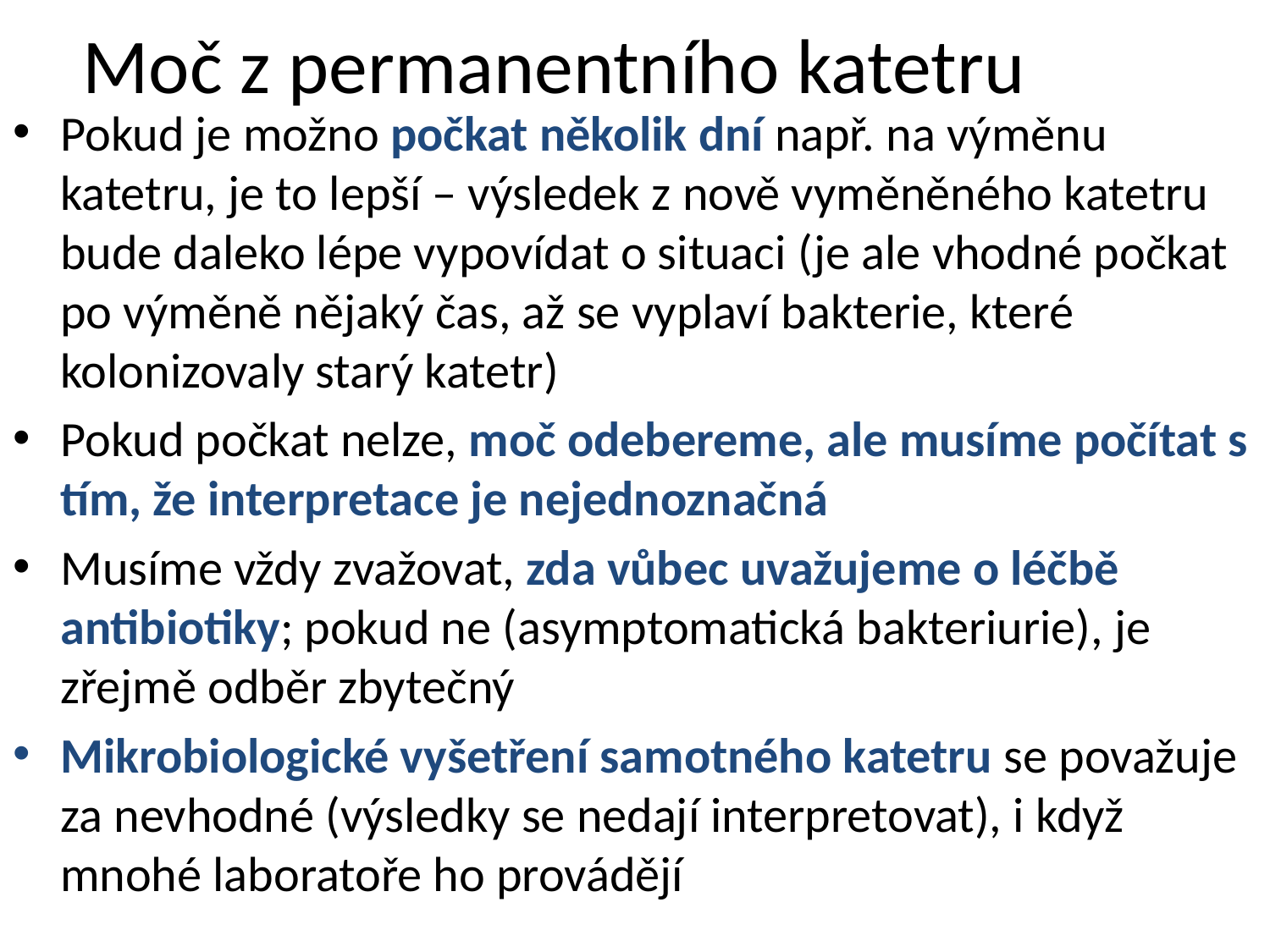

# Moč z permanentního katetru
Pokud je možno počkat několik dní např. na výměnu katetru, je to lepší – výsledek z nově vyměněného katetru bude daleko lépe vypovídat o situaci (je ale vhodné počkat po výměně nějaký čas, až se vyplaví bakterie, které kolonizovaly starý katetr)
Pokud počkat nelze, moč odebereme, ale musíme počítat s tím, že interpretace je nejednoznačná
Musíme vždy zvažovat, zda vůbec uvažujeme o léčbě antibiotiky; pokud ne (asymptomatická bakteriurie), je zřejmě odběr zbytečný
Mikrobiologické vyšetření samotného katetru se považuje za nevhodné (výsledky se nedají interpretovat), i když mnohé laboratoře ho provádějí